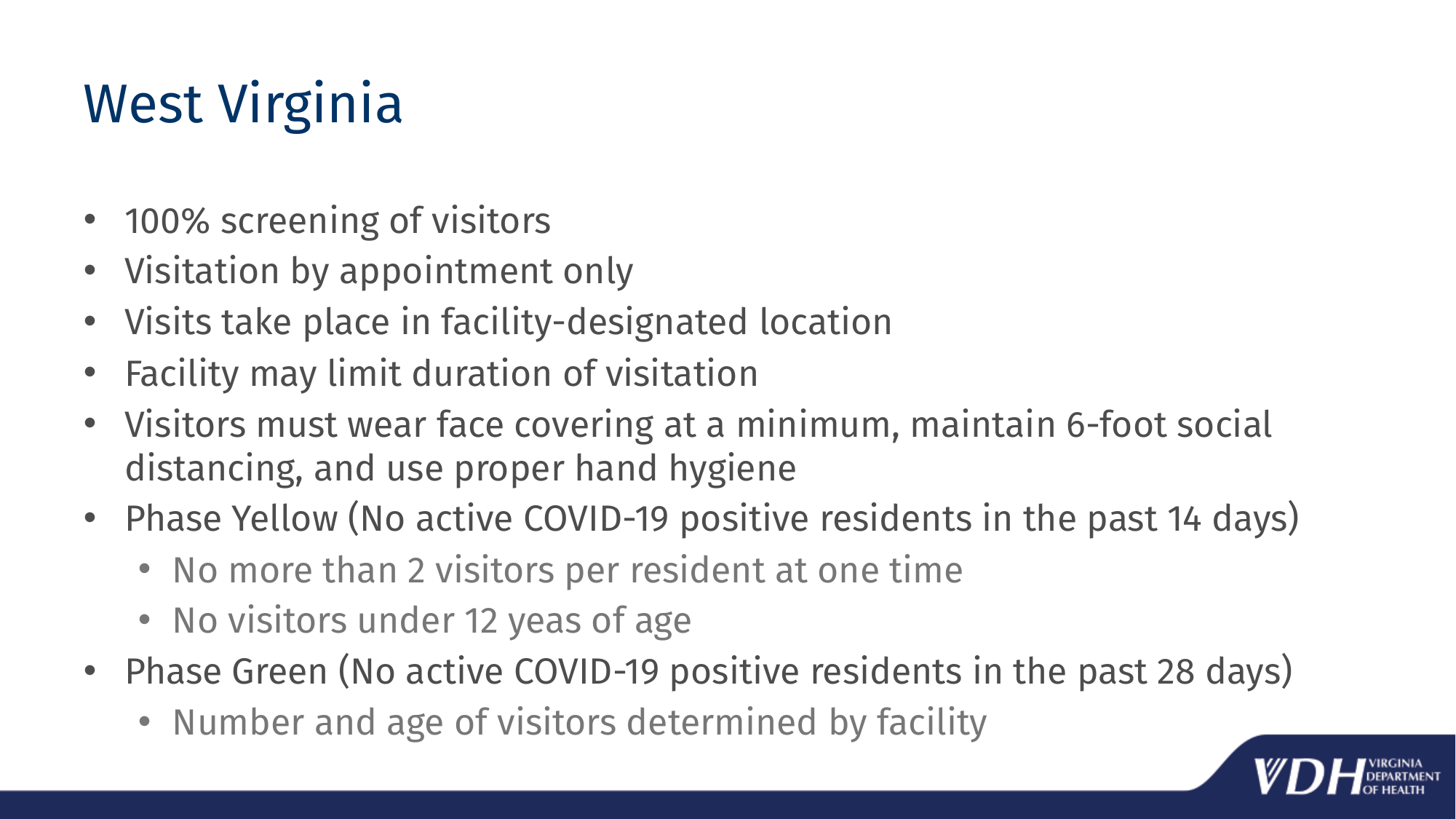

# West Virginia
100% screening of visitors
Visitation by appointment only
Visits take place in facility-designated location
Facility may limit duration of visitation
Visitors must wear face covering at a minimum, maintain 6-foot social distancing, and use proper hand hygiene
Phase Yellow (No active COVID-19 positive residents in the past 14 days)
No more than 2 visitors per resident at one time
No visitors under 12 yeas of age
Phase Green (No active COVID-19 positive residents in the past 28 days)
Number and age of visitors determined by facility